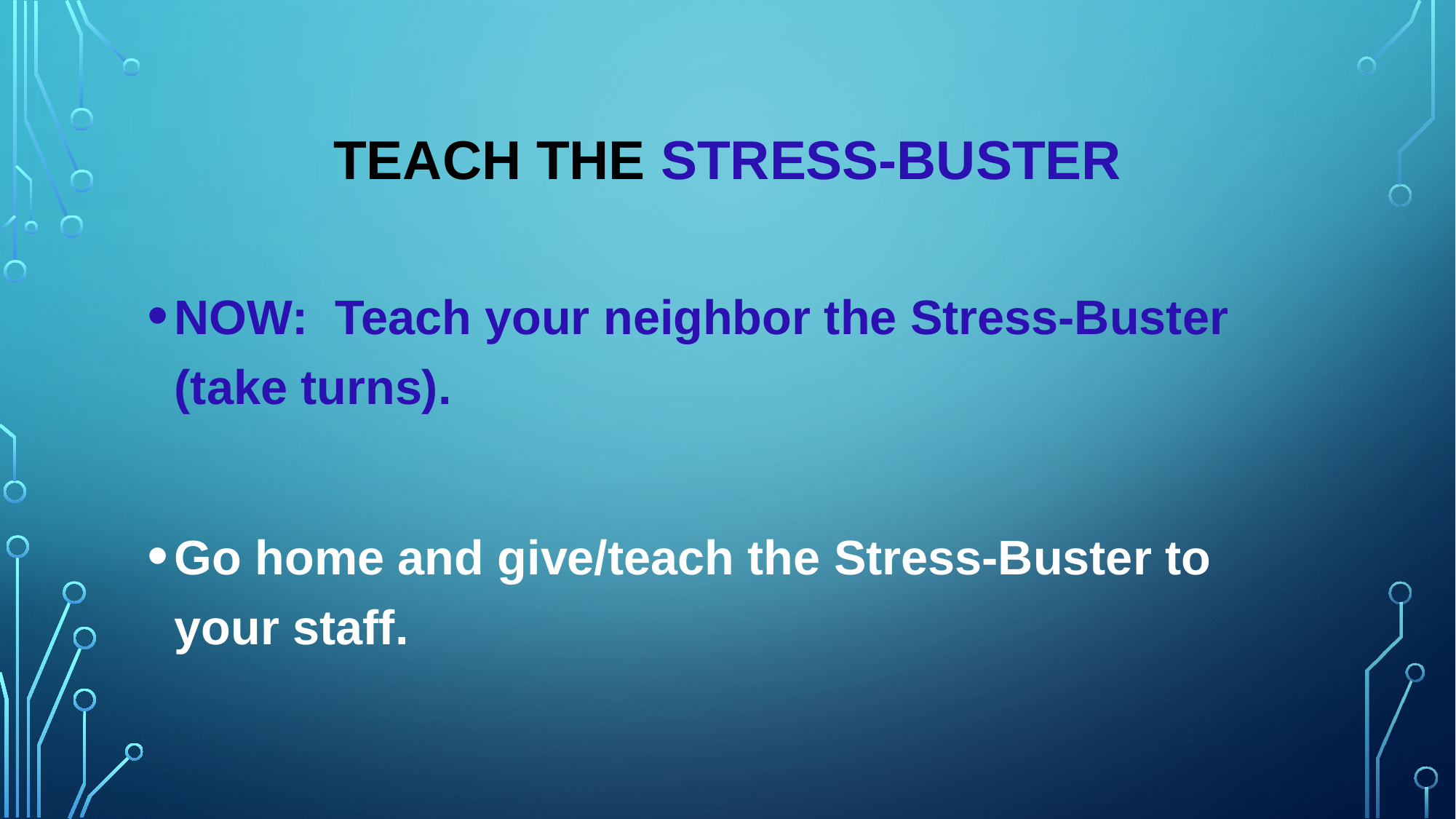

# Teach the Stress-Buster
NOW:  Teach your neighbor the Stress-Buster (take turns).

Go home and give/teach the Stress-Buster to your staff.